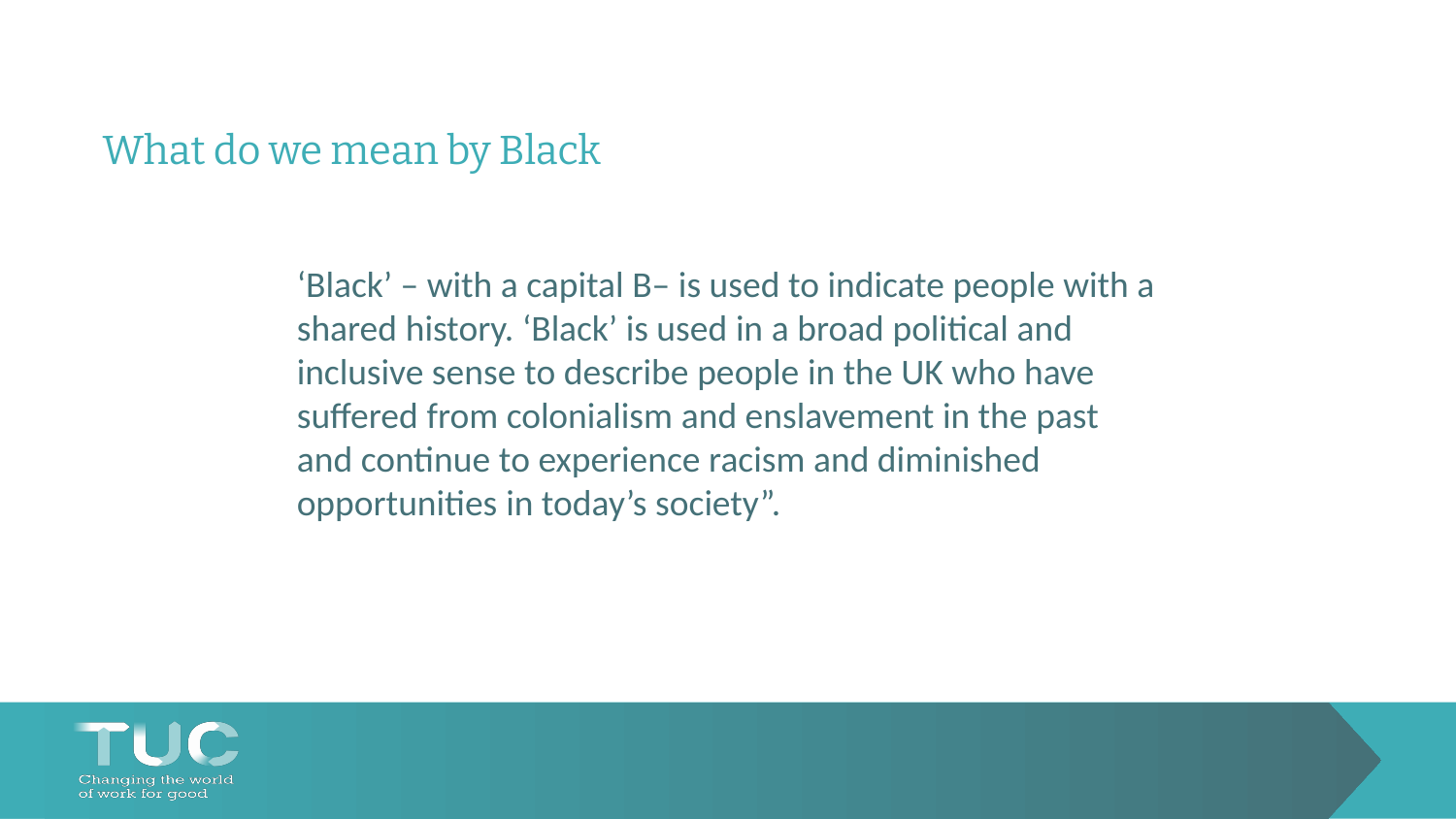

# What do we mean by Black
‘Black’ – with a capital B– is used to indicate people with a shared history. ‘Black’ is used in a broad political and inclusive sense to describe people in the UK who have suffered from colonialism and enslavement in the past and continue to experience racism and diminished opportunities in today’s society”.